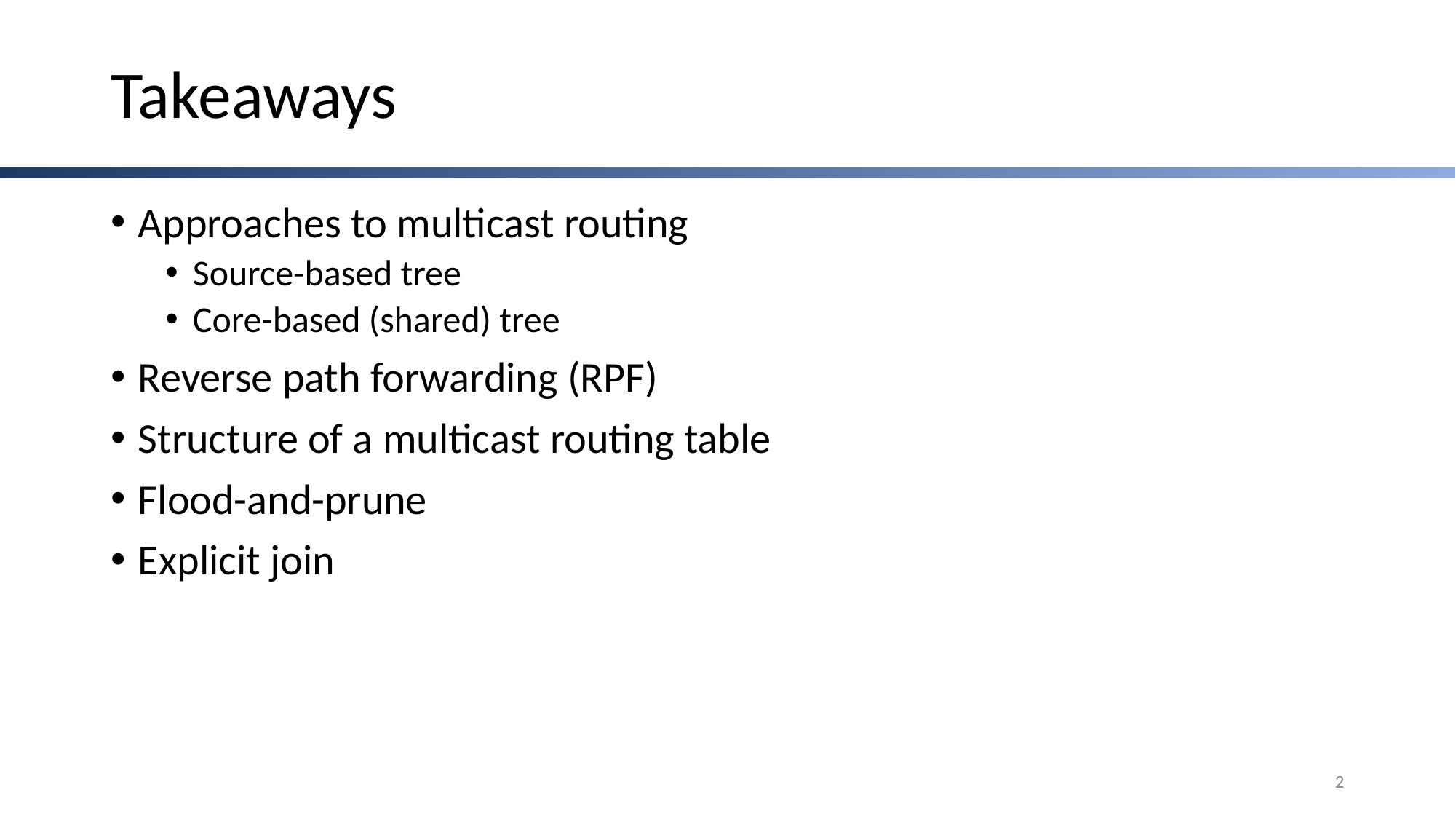

# Takeaways
Approaches to multicast routing
Source-based tree
Core-based (shared) tree
Reverse path forwarding (RPF)
Structure of a multicast routing table
Flood-and-prune
Explicit join

2